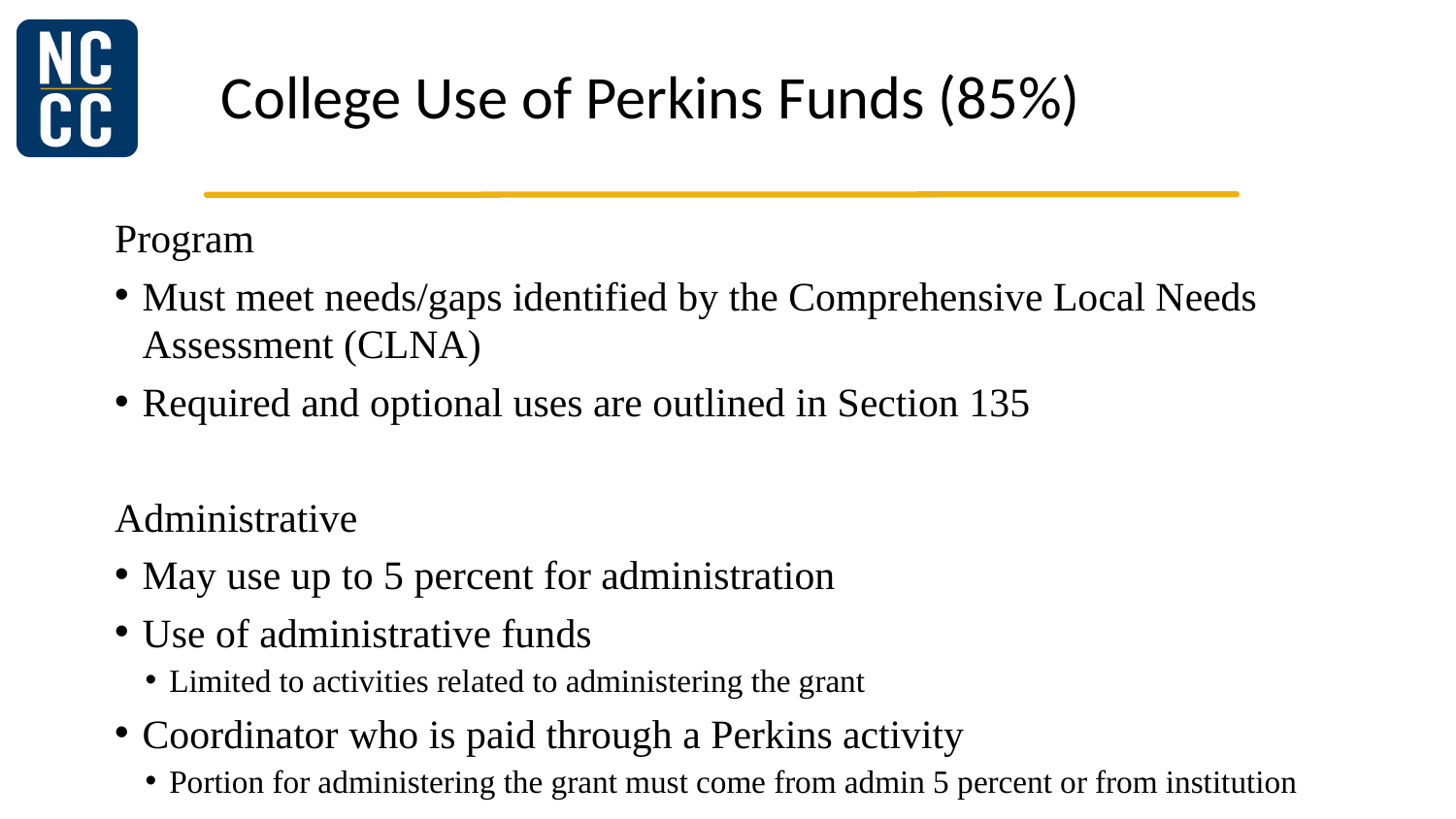

# College Use of Perkins Funds (85%)
Program
Must meet needs/gaps identified by the Comprehensive Local Needs Assessment (CLNA)
Required and optional uses are outlined in Section 135

Administrative
May use up to 5 percent for administration
Use of administrative funds
Limited to activities related to administering the grant
Coordinator who is paid through a Perkins activity
Portion for administering the grant must come from admin 5 percent or from institution